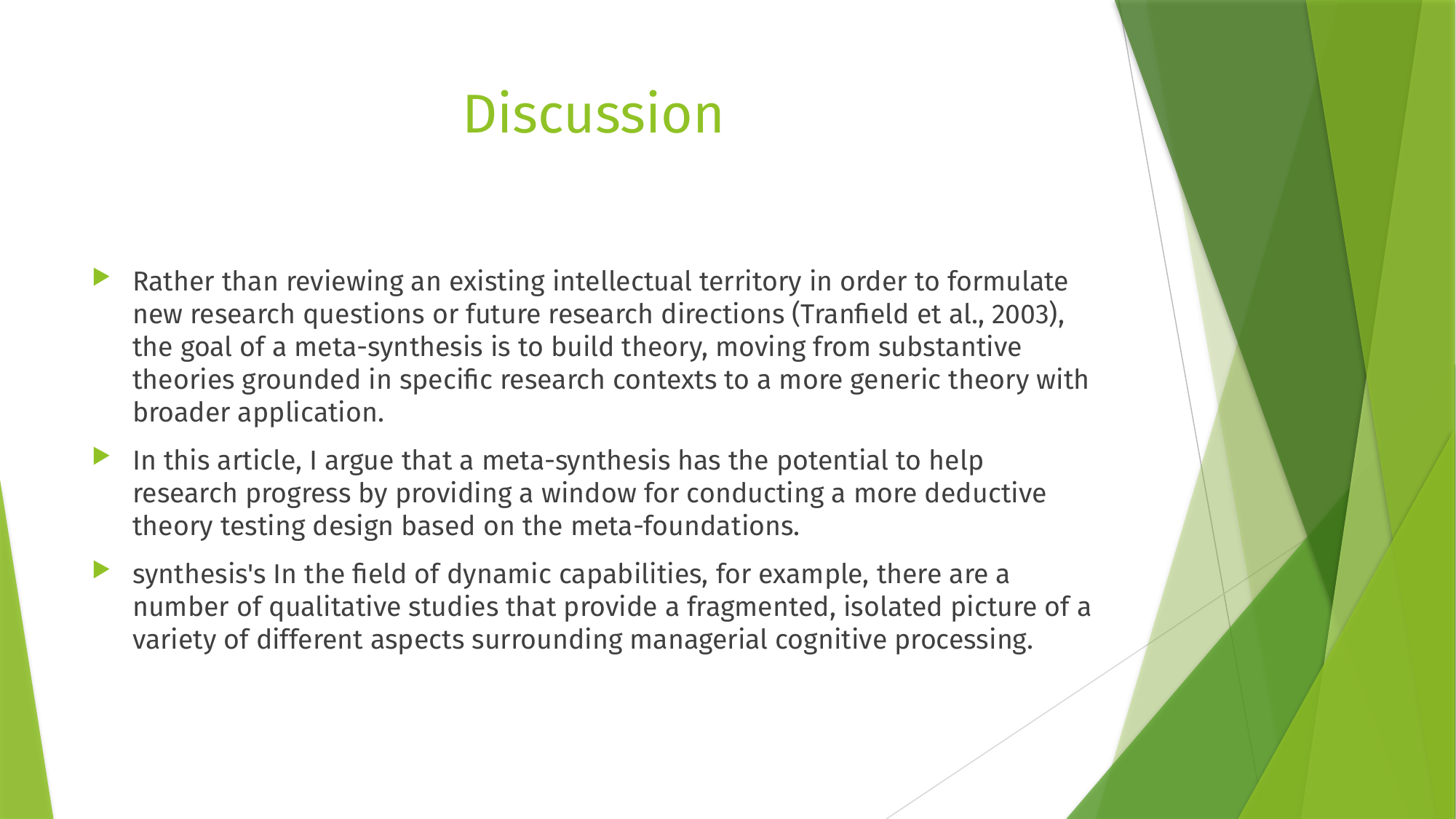

# Discussion
Rather than reviewing an existing intellectual territory in order to formulate new research questions or future research directions (Tranfield et al., 2003), the goal of a meta-synthesis is to build theory, moving from substantive theories grounded in specific research contexts to a more generic theory with broader application.
In this article, I argue that a meta-synthesis has the potential to help research progress by providing a window for conducting a more deductive theory testing design based on the meta-foundations.
synthesis's In the field of dynamic capabilities, for example, there are a number of qualitative studies that provide a fragmented, isolated picture of a variety of different aspects surrounding managerial cognitive processing.